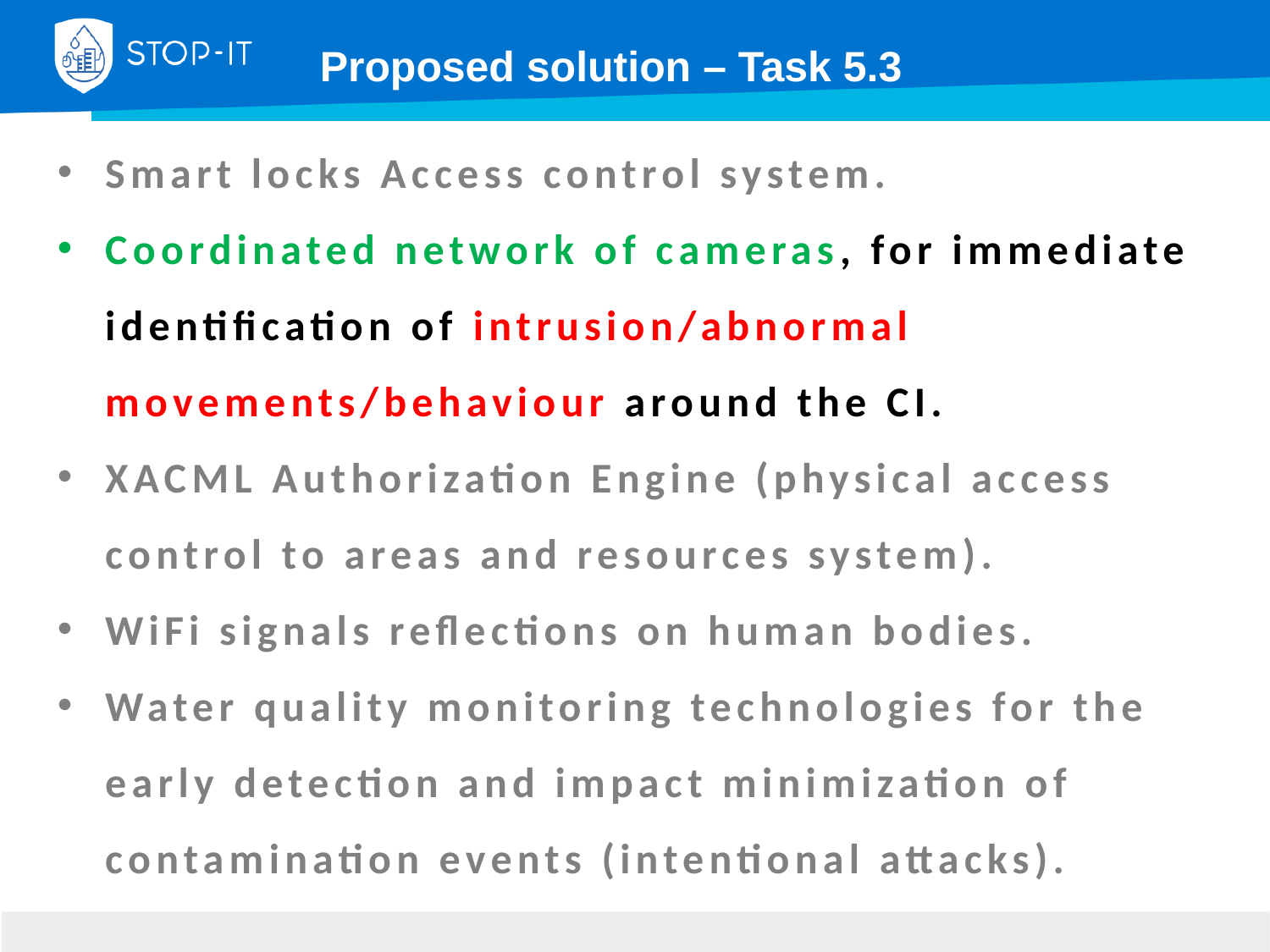

Proposed solution – Task 5.3
Smart locks Access control system.
Coordinated network of cameras, for immediate identification of intrusion/abnormal movements/behaviour around the CI.
XACML Authorization Engine (physical access control to areas and resources system).
WiFi signals reflections on human bodies.
Water quality monitoring technologies for the early detection and impact minimization of contamination events (intentional attacks).